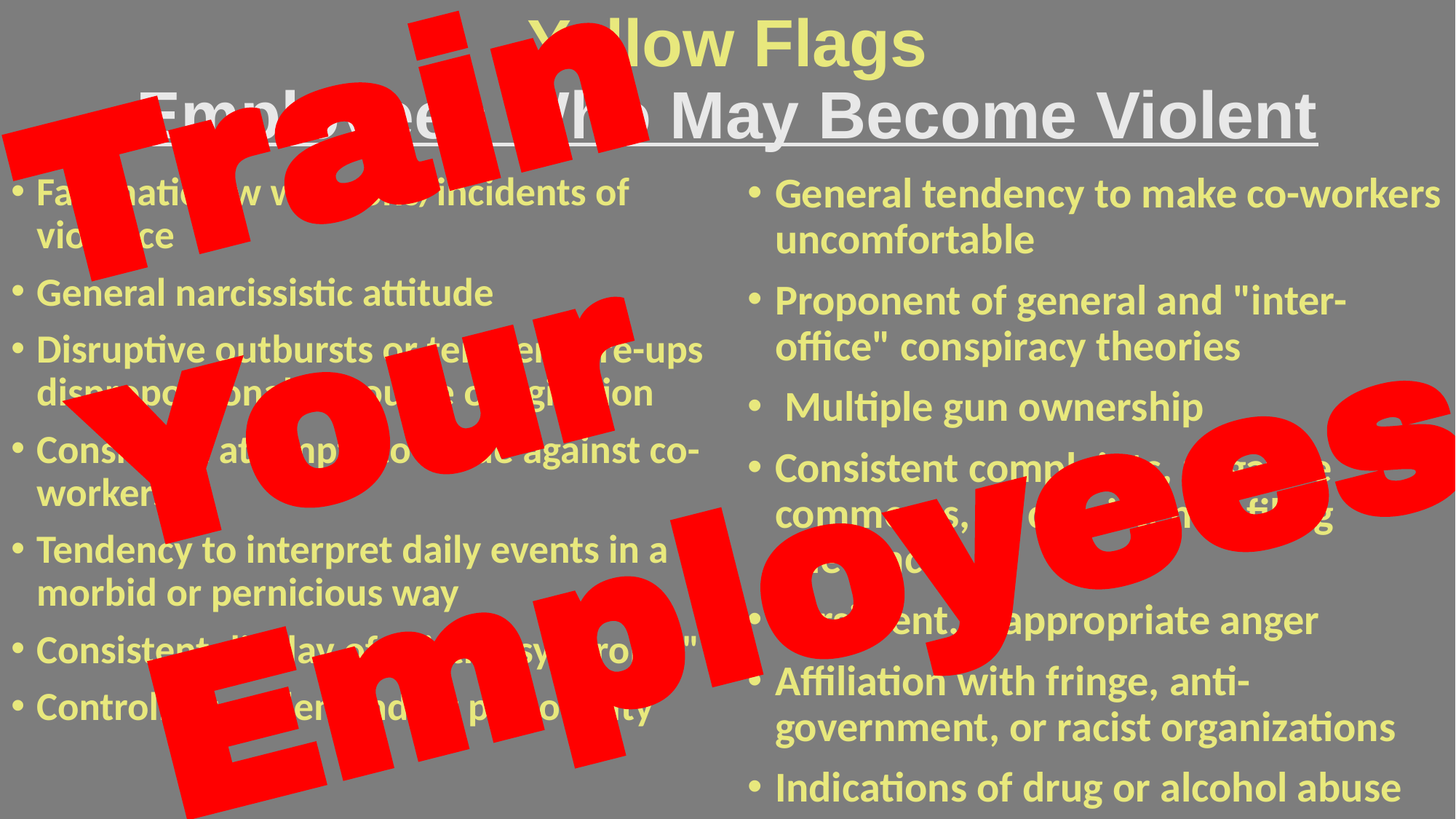

Train
   Your
   Employees
# Yellow Flags Employees Who May Become Violent
Fascination w weapons/incidents of violence
General narcissistic attitude
Disruptive outbursts or temper flare-ups disproportional to source of agitation
Consistent attempts to argue against co-workers
Tendency to interpret daily events in a morbid or pernicious way
Consistent display of "victim-syndrome"
Controlling or demanding personality

General tendency to make co-workers uncomfortable
Proponent of general and "inter-office" conspiracy theories
 Multiple gun ownership
Consistent complaints, negative comments, or consistently filing grievances
Persistent, inappropriate anger
Affiliation with fringe, anti-government, or racist organizations
Indications of drug or alcohol abuse